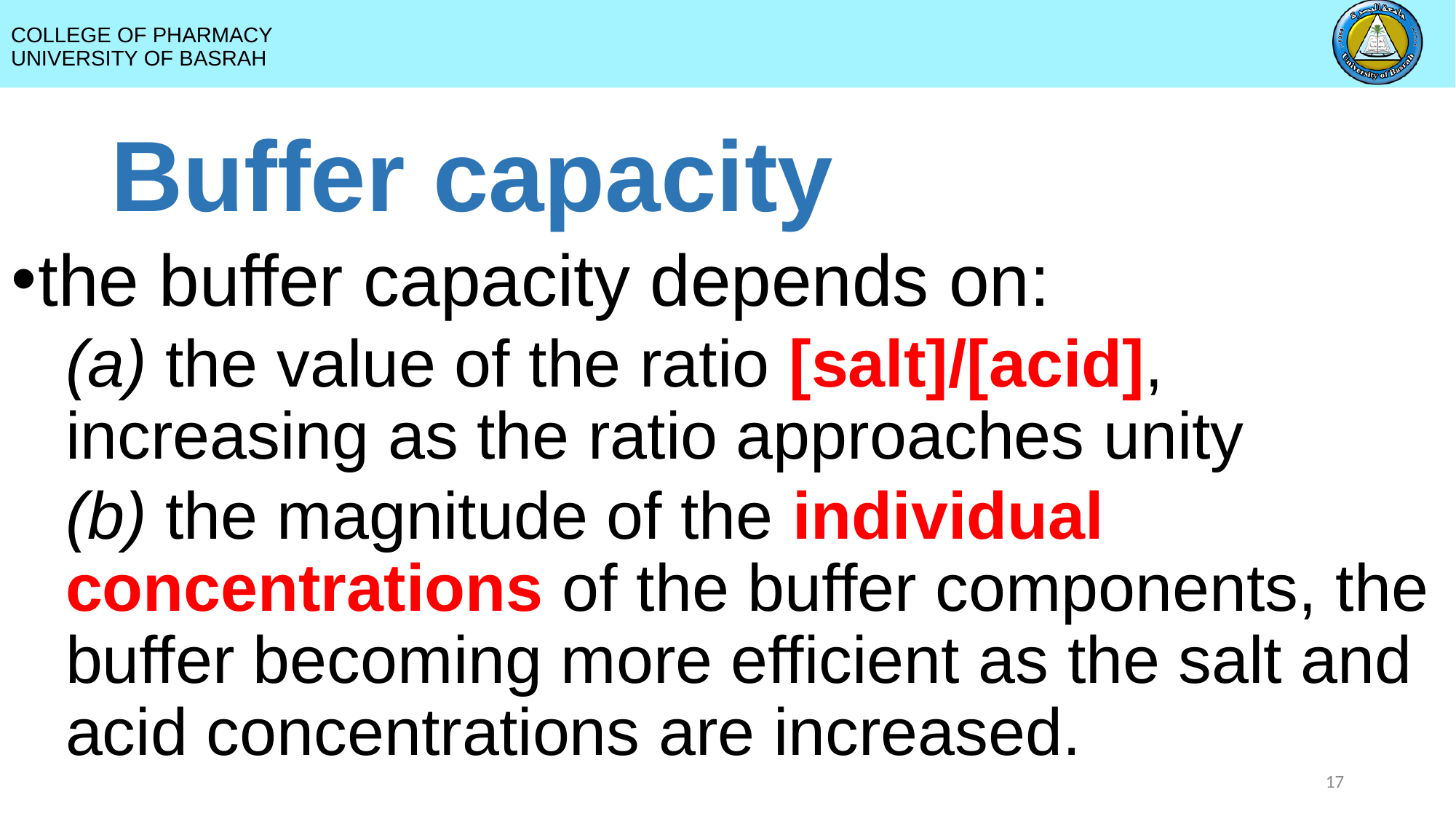

# Buffer capacity
the buffer capacity depends on:
(a) the value of the ratio [salt]/[acid], increasing as the ratio approaches unity
(b) the magnitude of the individual concentrations of the buffer components, the buffer becoming more efficient as the salt and acid concentrations are increased.

17